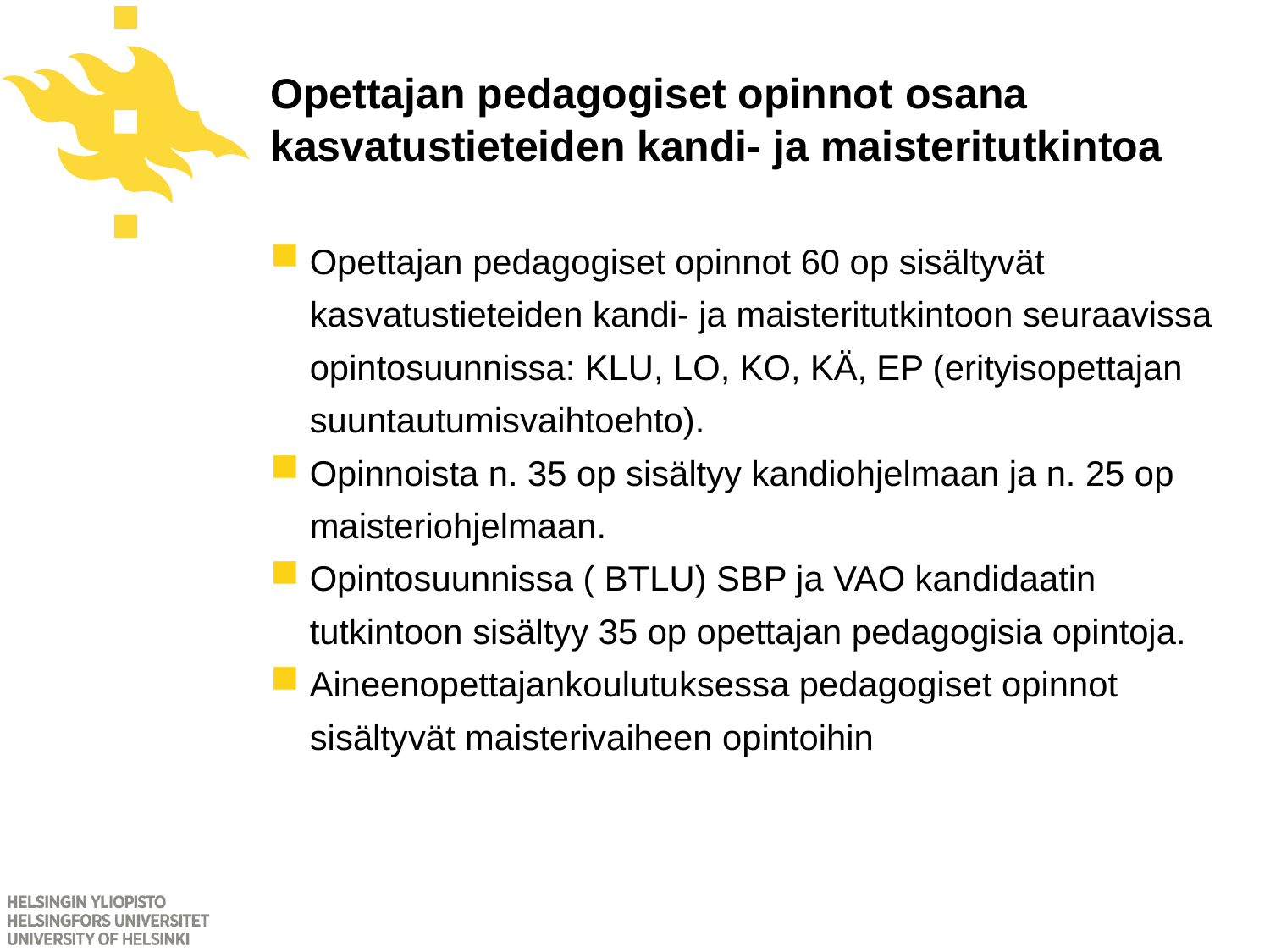

# Opettajan pedagogiset opinnot osana kasvatustieteiden kandi- ja maisteritutkintoa
Opettajan pedagogiset opinnot 60 op sisältyvät kasvatustieteiden kandi- ja maisteritutkintoon seuraavissa opintosuunnissa: KLU, LO, KO, KÄ, EP (erityisopettajan suuntautumisvaihtoehto).
Opinnoista n. 35 op sisältyy kandiohjelmaan ja n. 25 op maisteriohjelmaan.
Opintosuunnissa ( BTLU) SBP ja VAO kandidaatin tutkintoon sisältyy 35 op opettajan pedagogisia opintoja.
Aineenopettajankoulutuksessa pedagogiset opinnot sisältyvät maisterivaiheen opintoihin